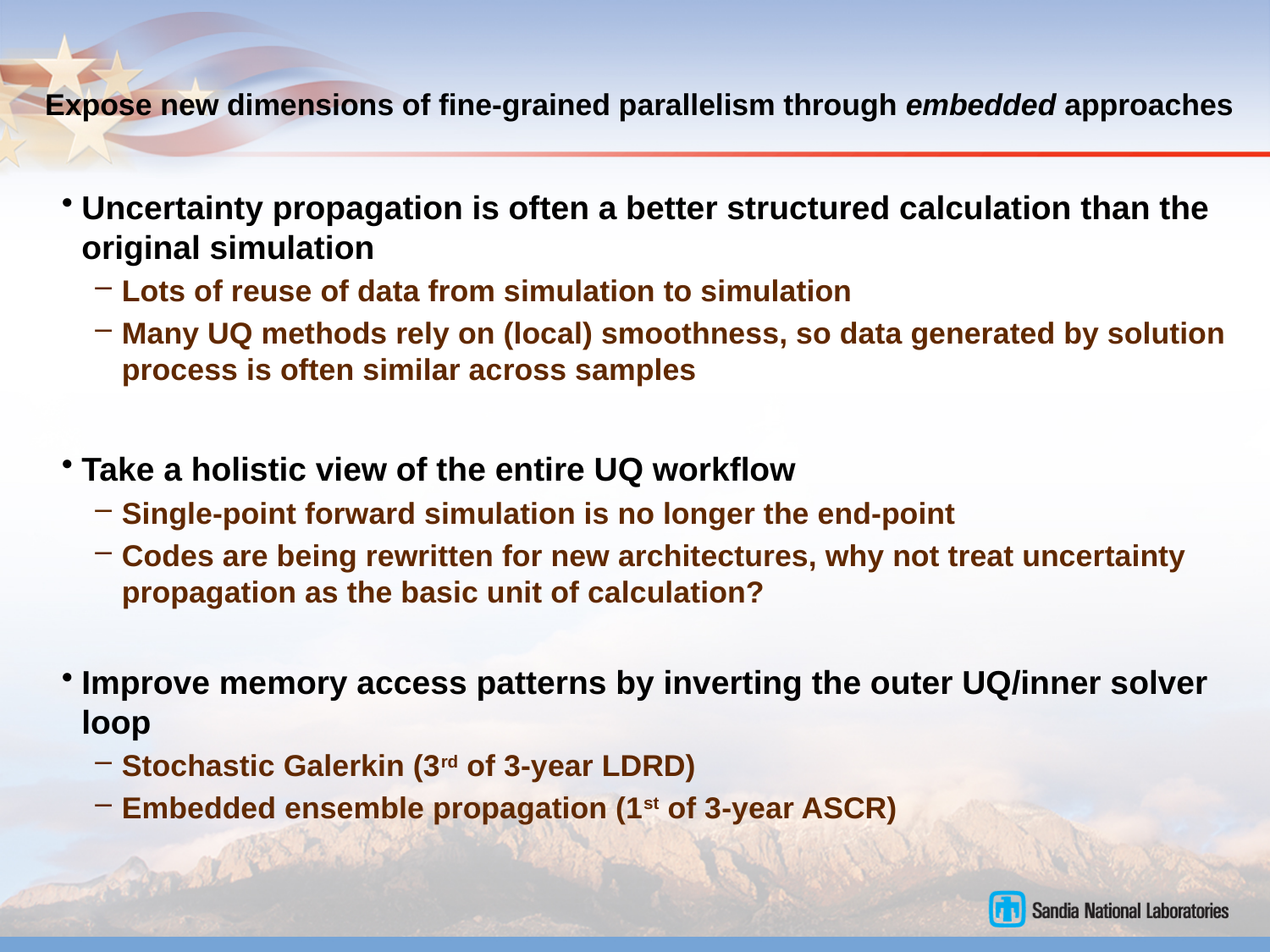

# Expose new dimensions of fine-grained parallelism through embedded approaches
Uncertainty propagation is often a better structured calculation than the original simulation
Lots of reuse of data from simulation to simulation
Many UQ methods rely on (local) smoothness, so data generated by solution process is often similar across samples

Take a holistic view of the entire UQ workflow
Single-point forward simulation is no longer the end-point
Codes are being rewritten for new architectures, why not treat uncertainty propagation as the basic unit of calculation?

Improve memory access patterns by inverting the outer UQ/inner solver loop
Stochastic Galerkin (3rd of 3-year LDRD)
Embedded ensemble propagation (1st of 3-year ASCR)